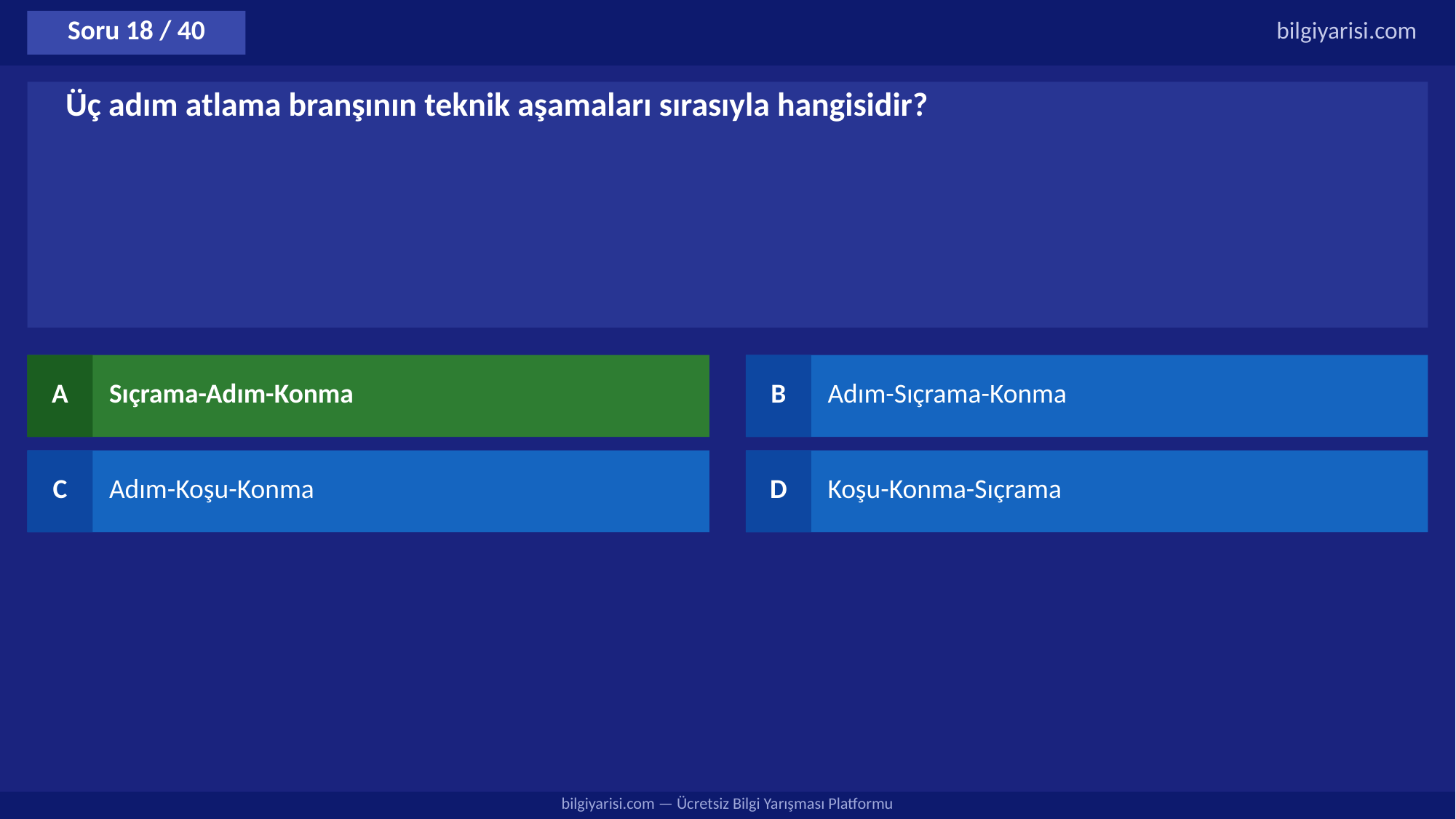

Soru 18 / 40
bilgiyarisi.com

Üç adım atlama branşının teknik aşamaları sırasıyla hangisidir?

A
Sıçrama-Adım-Konma

B
Adım-Sıçrama-Konma

C
Adım-Koşu-Konma

D
Koşu-Konma-Sıçrama
bilgiyarisi.com — Ücretsiz Bilgi Yarışması Platformu